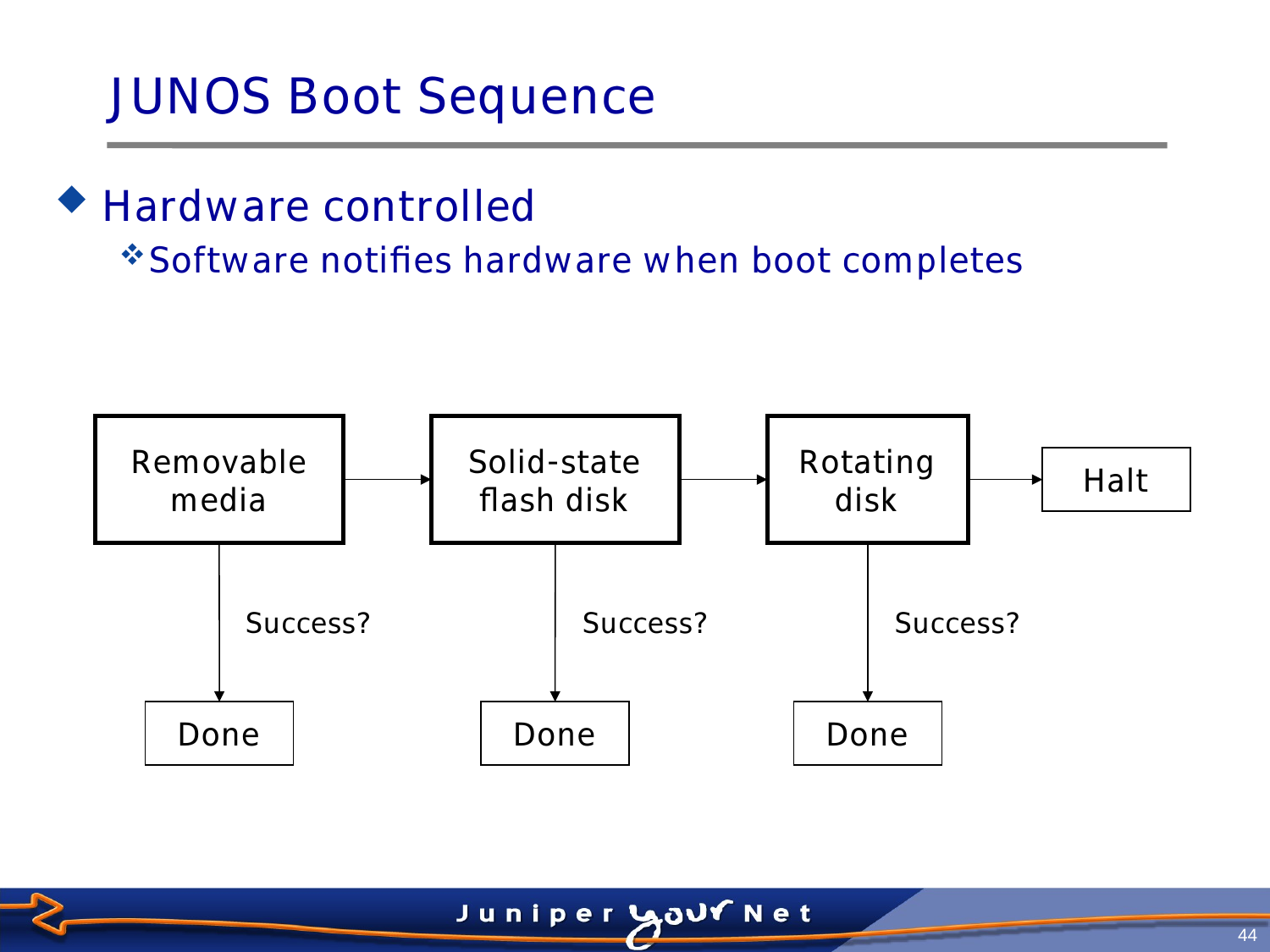

# JUNOS Boot Sequence
Hardware controlled
Software notifies hardware when boot completes

Removable
media

Solid-state
flash disk

Rotating
disk

Halt
Success?
Success?
Success?

Done

Done

Done